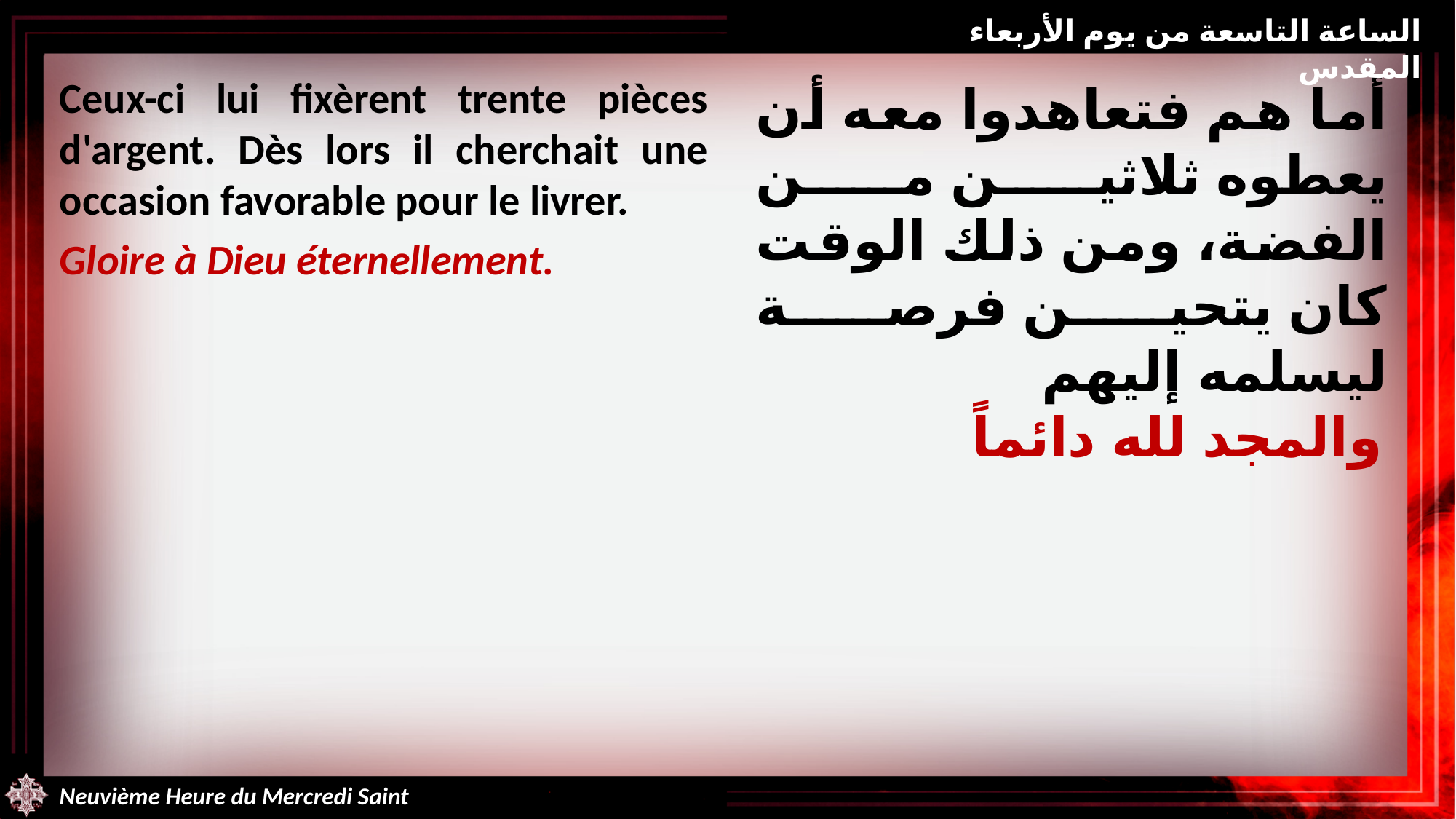

الساعة التاسعة من يوم الأربعاء المقدس
Ceux-ci lui fixèrent trente pièces d'argent. Dès lors il cherchait une occasion favorable pour le livrer.
Gloire à Dieu éternellement.

أما هم فتعاهدوا معه أن يعطوه ثلاثين من الفضة، ومن ذلك الوقت كان يتحين فرصة ليسلمه إليهم
والمجد لله دائماً
Neuvième Heure du Mercredi Saint